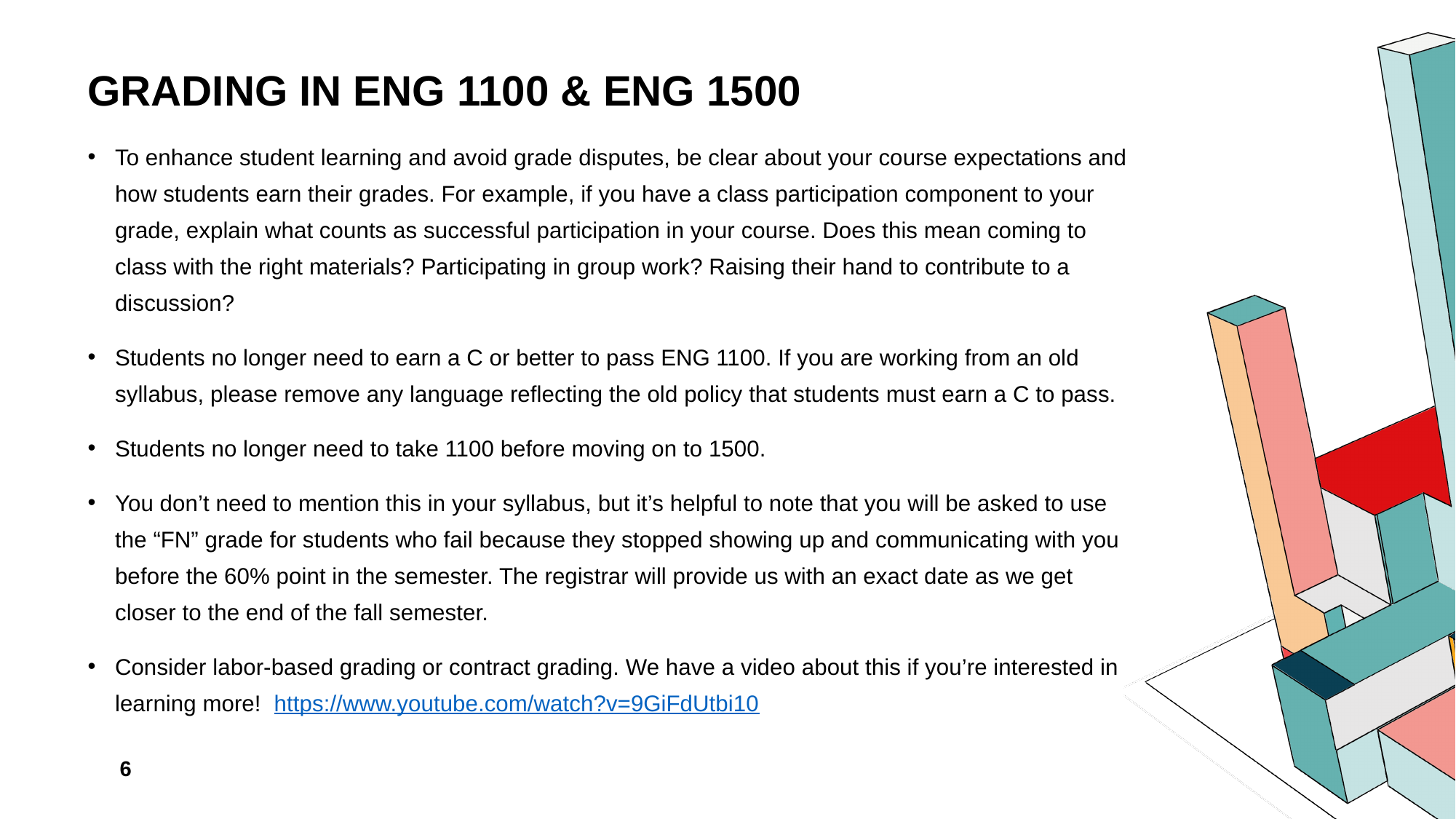

# Grading in ENG 1100 & ENG 1500
To enhance student learning and avoid grade disputes, be clear about your course expectations and how students earn their grades. For example, if you have a class participation component to your grade, explain what counts as successful participation in your course. Does this mean coming to class with the right materials? Participating in group work? Raising their hand to contribute to a discussion?
Students no longer need to earn a C or better to pass ENG 1100. If you are working from an old syllabus, please remove any language reflecting the old policy that students must earn a C to pass.
Students no longer need to take 1100 before moving on to 1500.
You don’t need to mention this in your syllabus, but it’s helpful to note that you will be asked to use the “FN” grade for students who fail because they stopped showing up and communicating with you before the 60% point in the semester. The registrar will provide us with an exact date as we get closer to the end of the fall semester.
Consider labor-based grading or contract grading. We have a video about this if you’re interested in learning more!  https://www.youtube.com/watch?v=9GiFdUtbi10

6